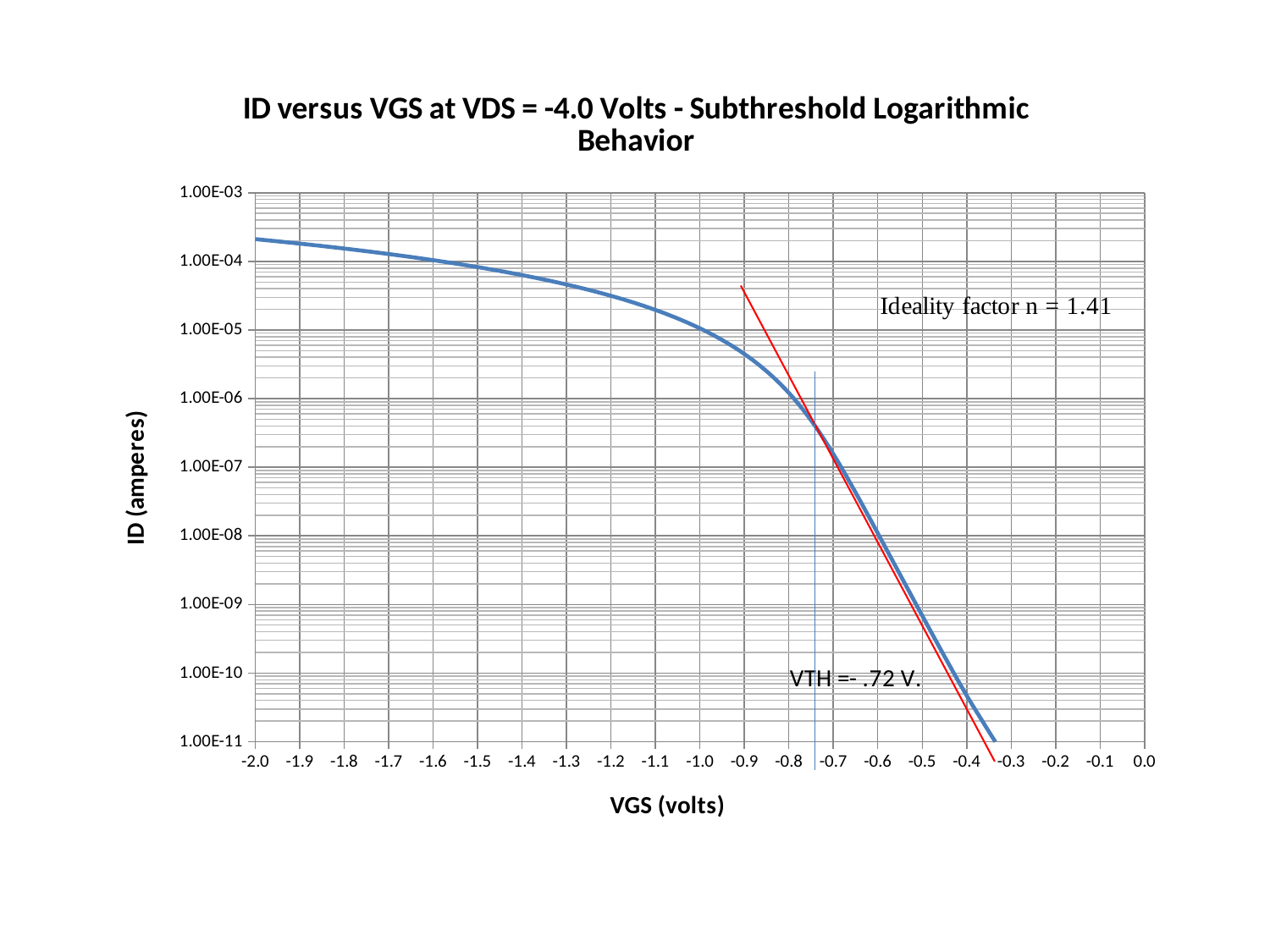

### Chart: ID versus VGS at VDS = -4.0 Volts - Subthreshold Logarithmic Behavior

| Category | 3.850E-12, |
|---|---|